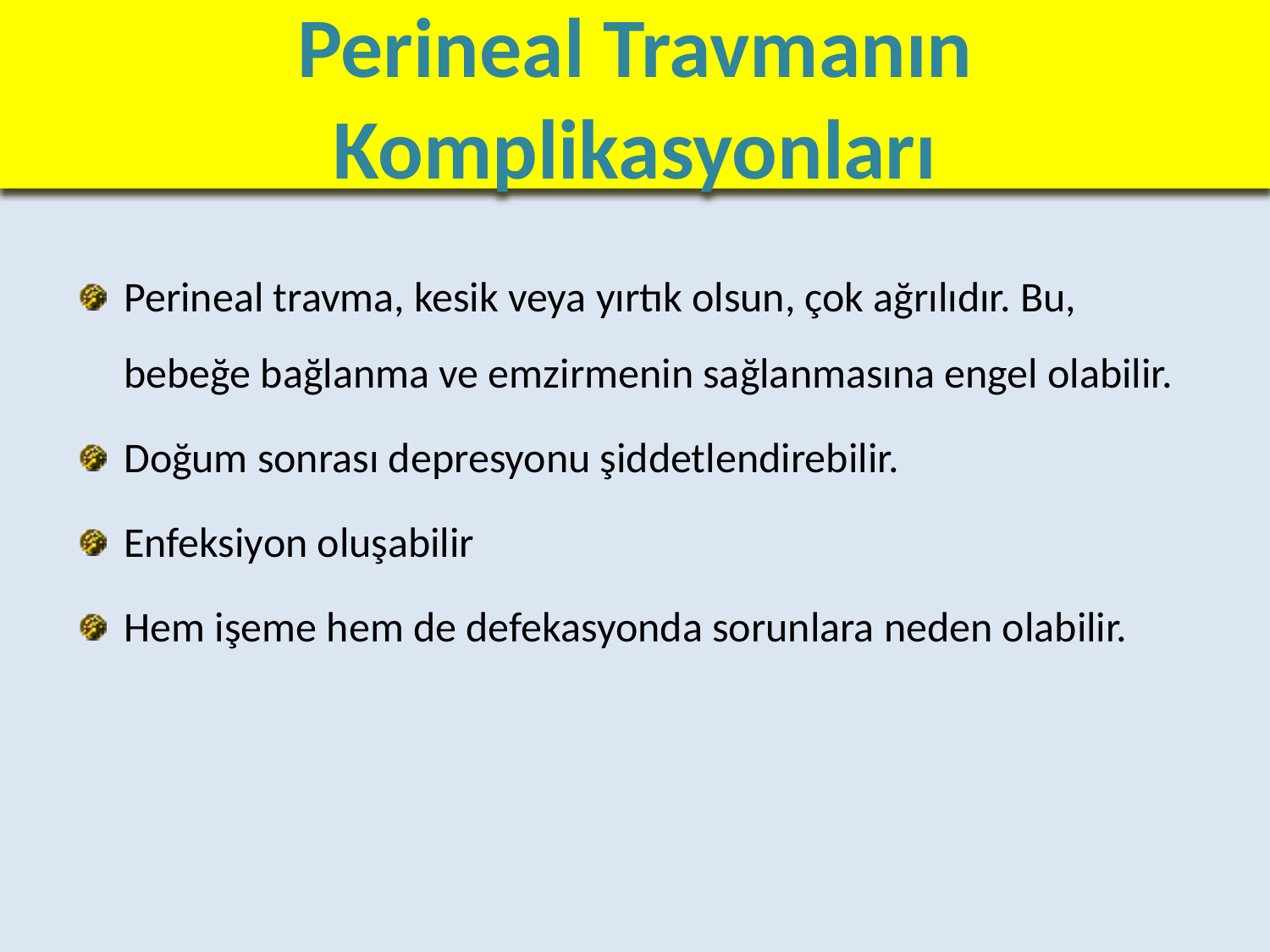

# Perineal Travmanın Komplikasyonları
Perineal travma, kesik veya yırtık olsun, çok ağrılıdır. Bu, bebeğe bağlanma ve emzirmenin sağlanmasına engel olabilir.
Doğum sonrası depresyonu şiddetlendirebilir.
Enfeksiyon oluşabilir
Hem işeme hem de defekasyonda sorunlara neden olabilir.